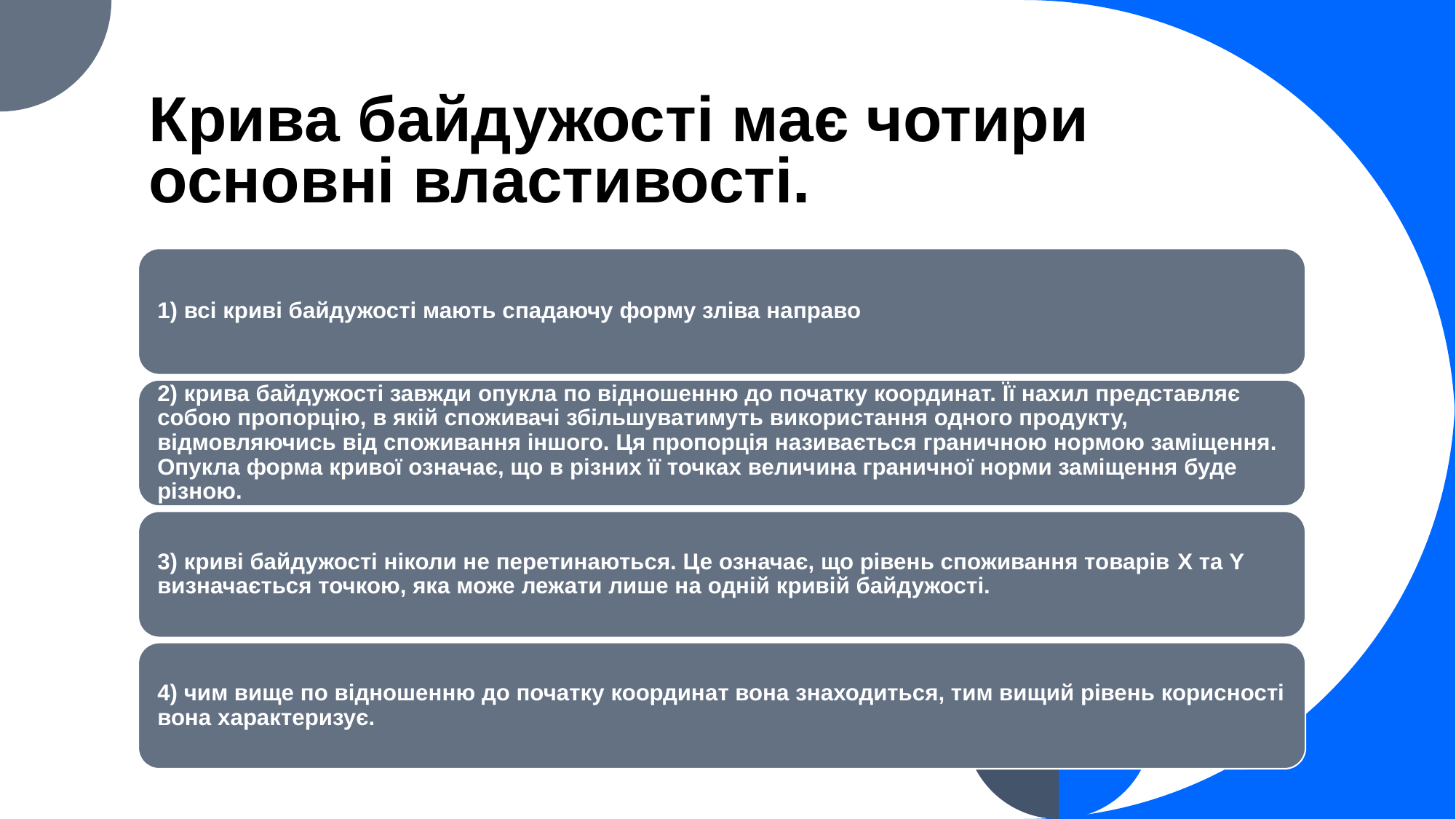

# Крива байдужості має чотири основні властивості.
1) всі криві байдужості мають спадаючу форму зліва направо
2) крива байдужості завжди опукла по відношенню до початку координат. Її нахил представляє собою пропорцію, в якій споживачі збільшуватимуть використання одного продукту, відмовляючись від споживання іншого. Ця пропорція називається граничною нормою заміщення. Опукла форма кривої означає, що в різних її точках величина граничної норми заміщення буде різною.
3) криві байдужості ніколи не перетинаються. Це означає, що рівень споживання товарів X та Y визначається точкою, яка може лежати лише на одній кривій байдужості.
4) чим вище по відношенню до початку координат вона знаходиться, тим вищий рівень корисності вона характеризує.